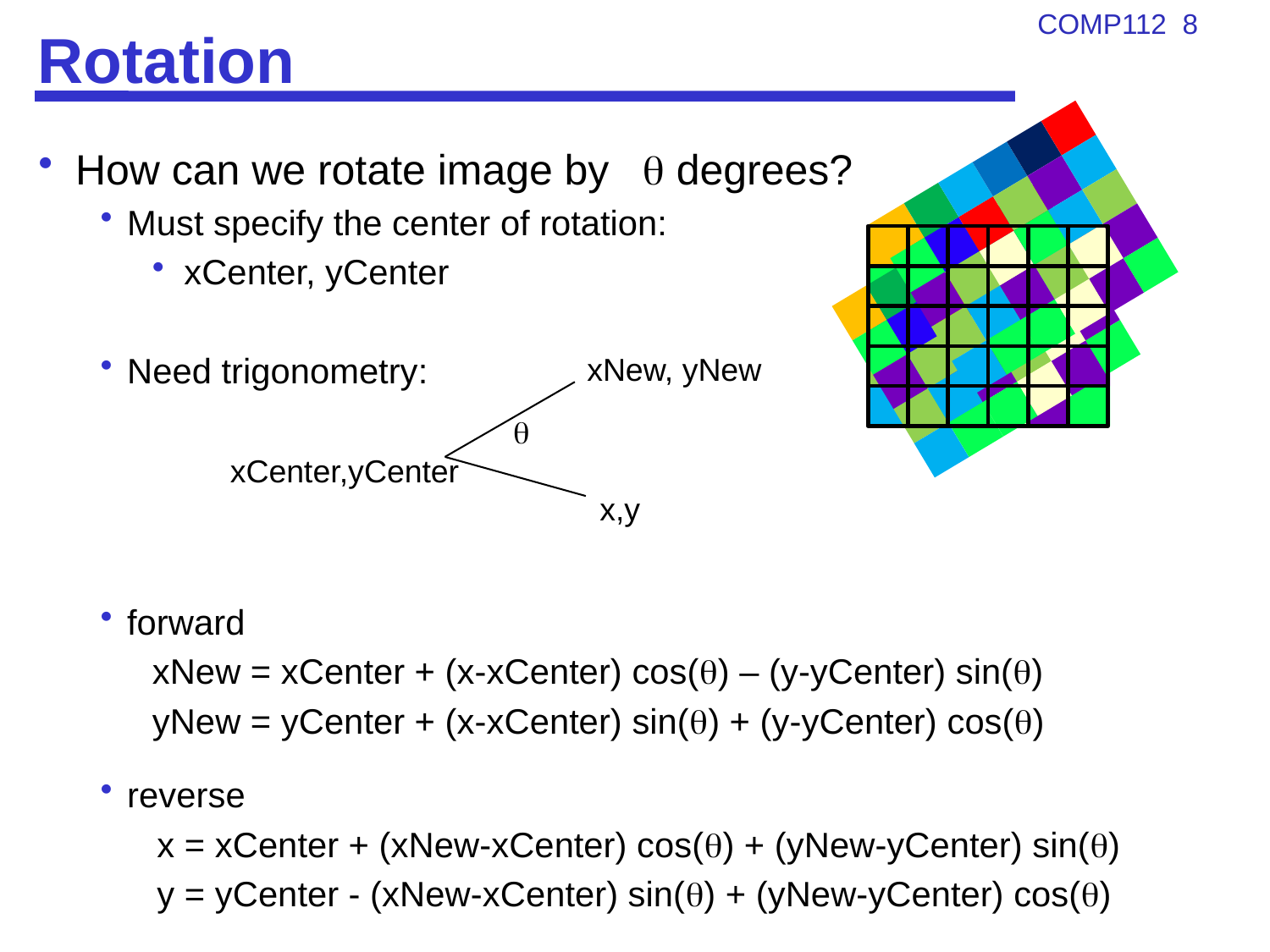

# Rotation
How can we rotate image by  θ degrees?
Must specify the center of rotation:
xCenter, yCenter

Need trigonometry:

forward
xNew = xCenter + (x-xCenter) cos(θ) – (y-yCenter) sin(θ)
yNew = yCenter + (x-xCenter) sin(θ) + (y-yCenter) cos(θ)
reverse
x = xCenter + (xNew-xCenter) cos(θ) + (yNew-yCenter) sin(θ)
y = yCenter - (xNew-xCenter) sin(θ) + (yNew-yCenter) cos(θ)

xNew, yNew
θ
xCenter,yCenter
x,y